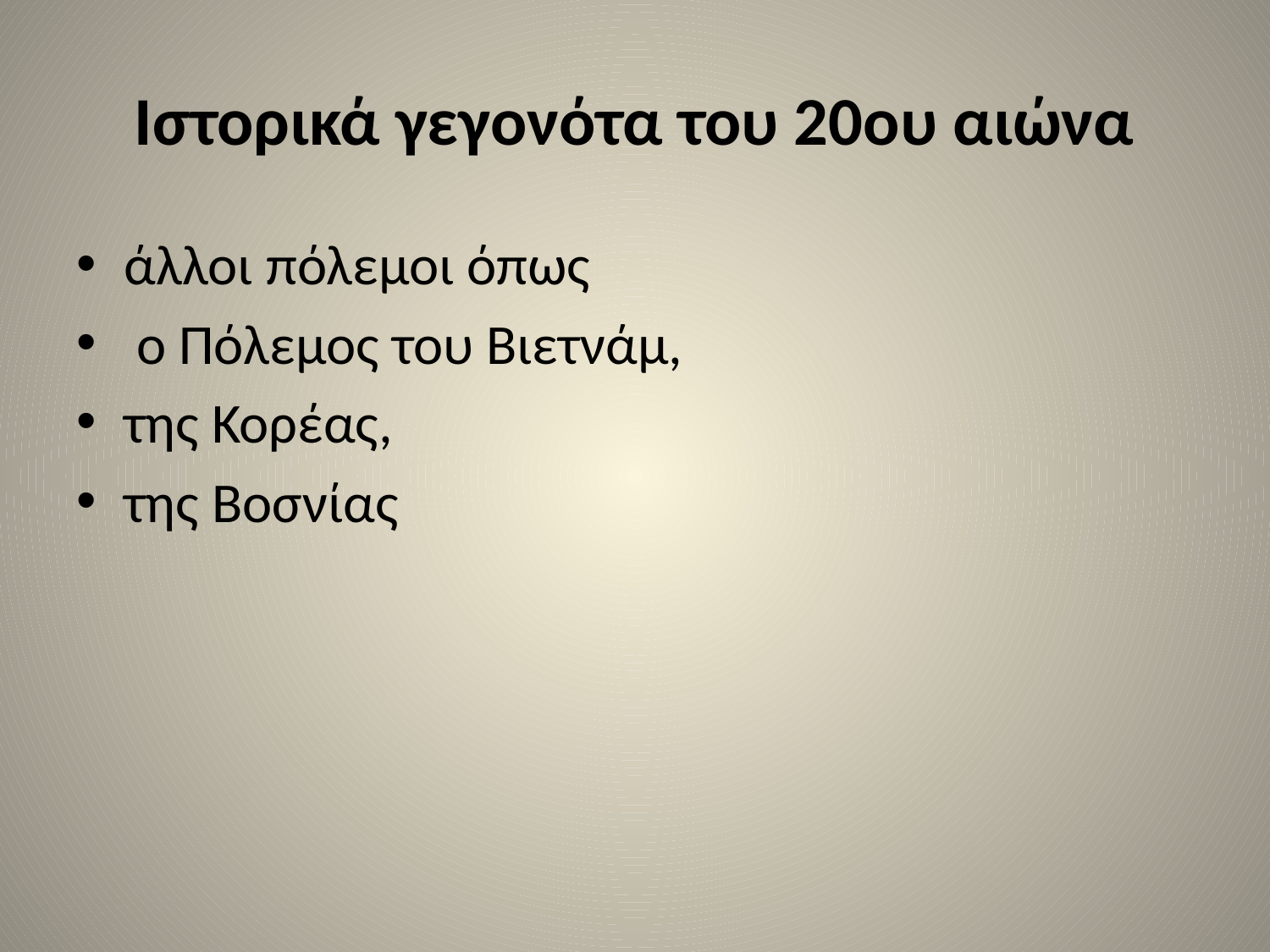

# Ιστορικά γεγονότα του 20ου αιώνα
άλλοι πόλεμοι όπως
 ο Πόλεμος του Βιετνάμ,
της Κορέας,
της Βοσνίας